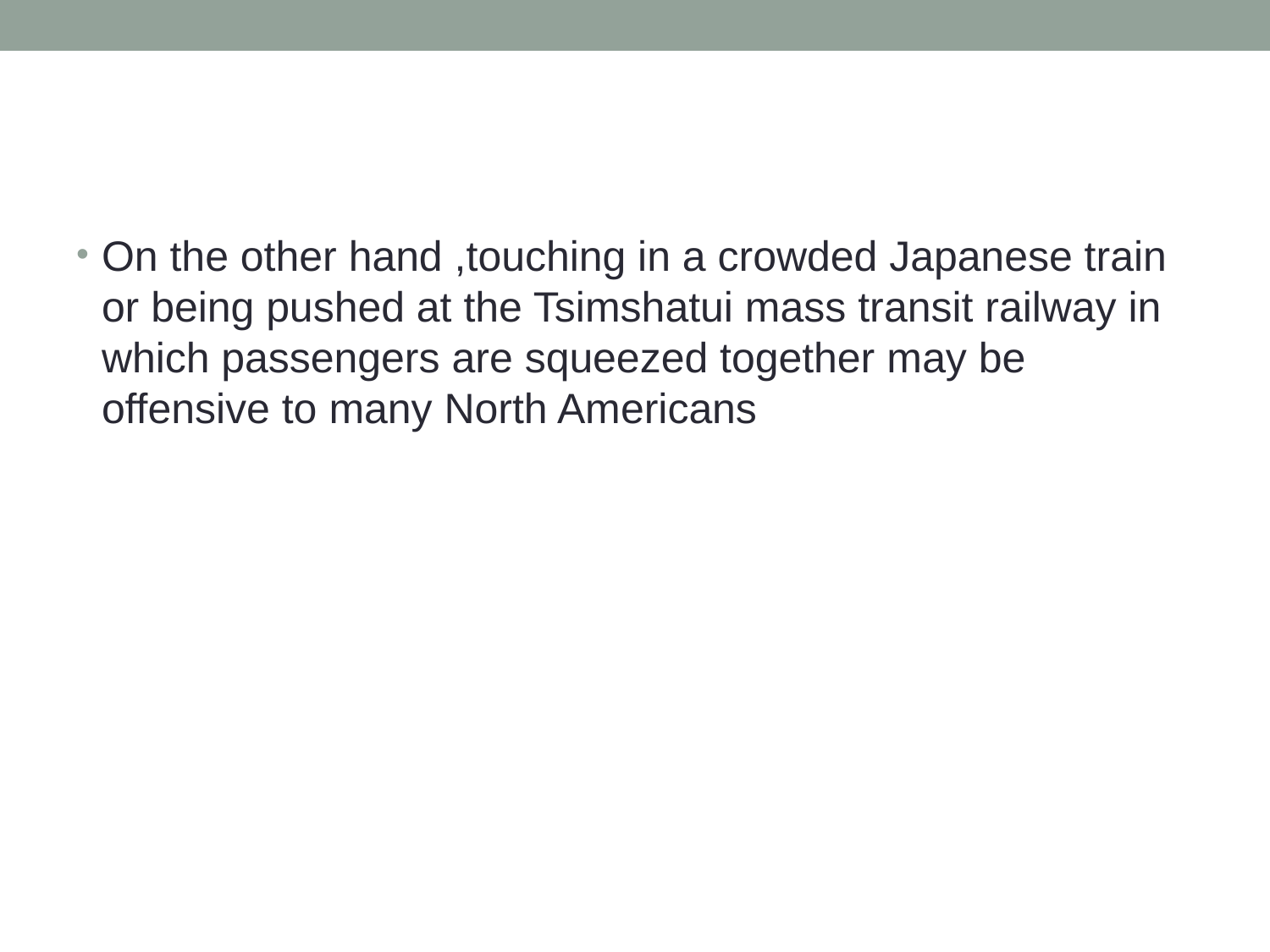

#
On the other hand ,touching in a crowded Japanese train or being pushed at the Tsimshatui mass transit railway in which passengers are squeezed together may be offensive to many North Americans